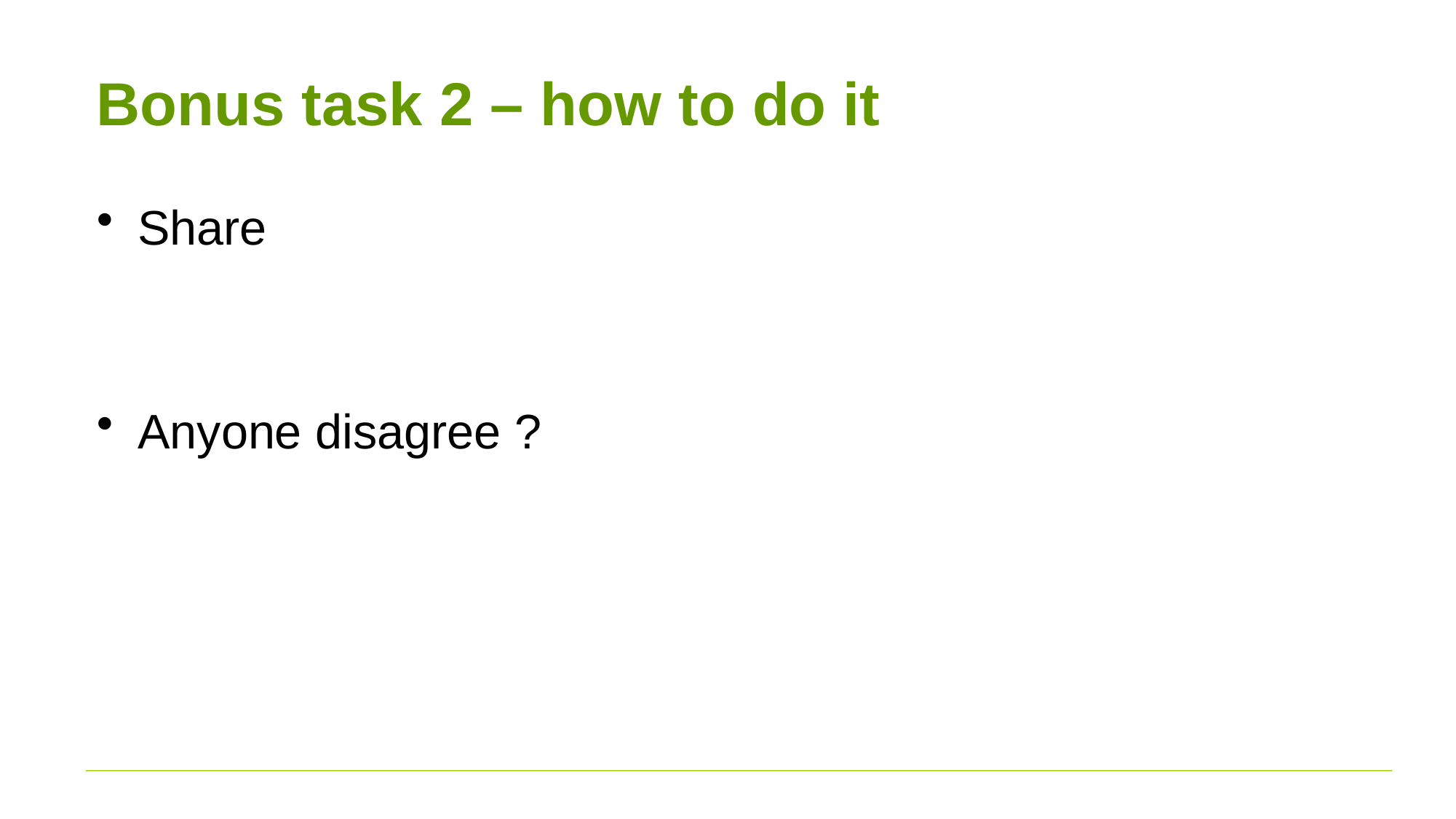

# Bonus task 2 – how to do it
Share

Anyone disagree ?